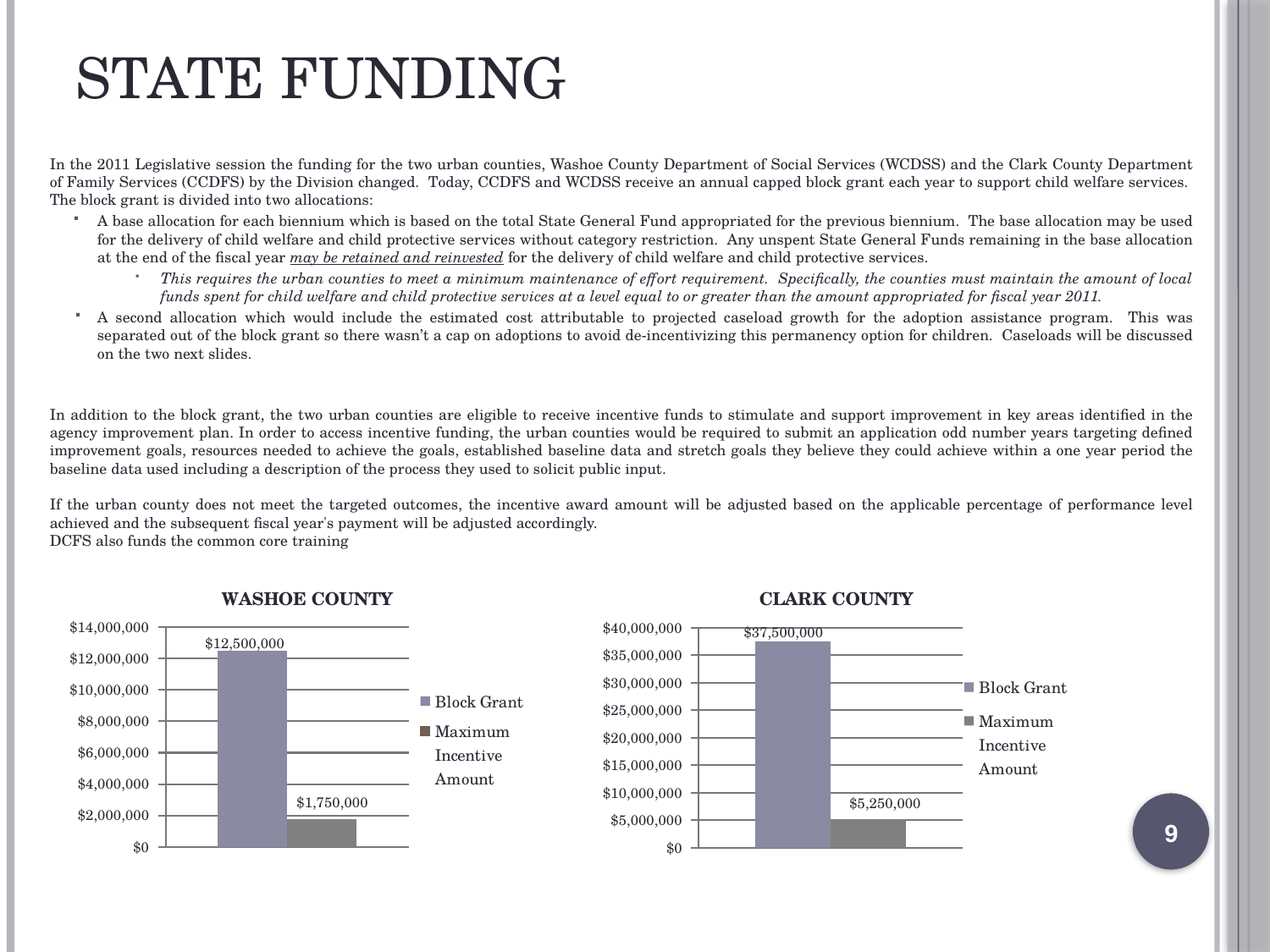

# State funding
In the 2011 Legislative session the funding for the two urban counties, Washoe County Department of Social Services (WCDSS) and the Clark County Department of Family Services (CCDFS) by the Division changed.  Today, CCDFS and WCDSS receive an annual capped block grant each year to support child welfare services.  The block grant is divided into two allocations:
A base allocation for each biennium which is based on the total State General Fund appropriated for the previous biennium.  The base allocation may be used for the delivery of child welfare and child protective services without category restriction.  Any unspent State General Funds remaining in the base allocation at the end of the fiscal year may be retained and reinvested for the delivery of child welfare and child protective services.
This requires the urban counties to meet a minimum maintenance of effort requirement.  Specifically, the counties must maintain the amount of local funds spent for child welfare and child protective services at a level equal to or greater than the amount appropriated for fiscal year 2011.
A second allocation which would include the estimated cost attributable to projected caseload growth for the adoption assistance program.  This was separated out of the block grant so there wasn’t a cap on adoptions to avoid de-incentivizing this permanency option for children.  Caseloads will be discussed on the two next slides.

In addition to the block grant, the two urban counties are eligible to receive incentive funds to stimulate and support improvement in key areas identified in the agency improvement plan. In order to access incentive funding, the urban counties would be required to submit an application odd number years targeting defined improvement goals, resources needed to achieve the goals, established baseline data and stretch goals they believe they could achieve within a one year period the baseline data used including a description of the process they used to solicit public input.

If the urban county does not meet the targeted outcomes, the incentive award amount will be adjusted based on the applicable percentage of performance level achieved and the subsequent fiscal year's payment will be adjusted accordingly.
DCFS also funds the common core training

### Chart: WASHOE COUNTY

| Category | Block Grant | Maximum Incentive Amount |
|---|---|---|

### Chart: CLARK COUNTY

| Category | Block Grant | Maximum Incentive Amount |
|---|---|---|
9